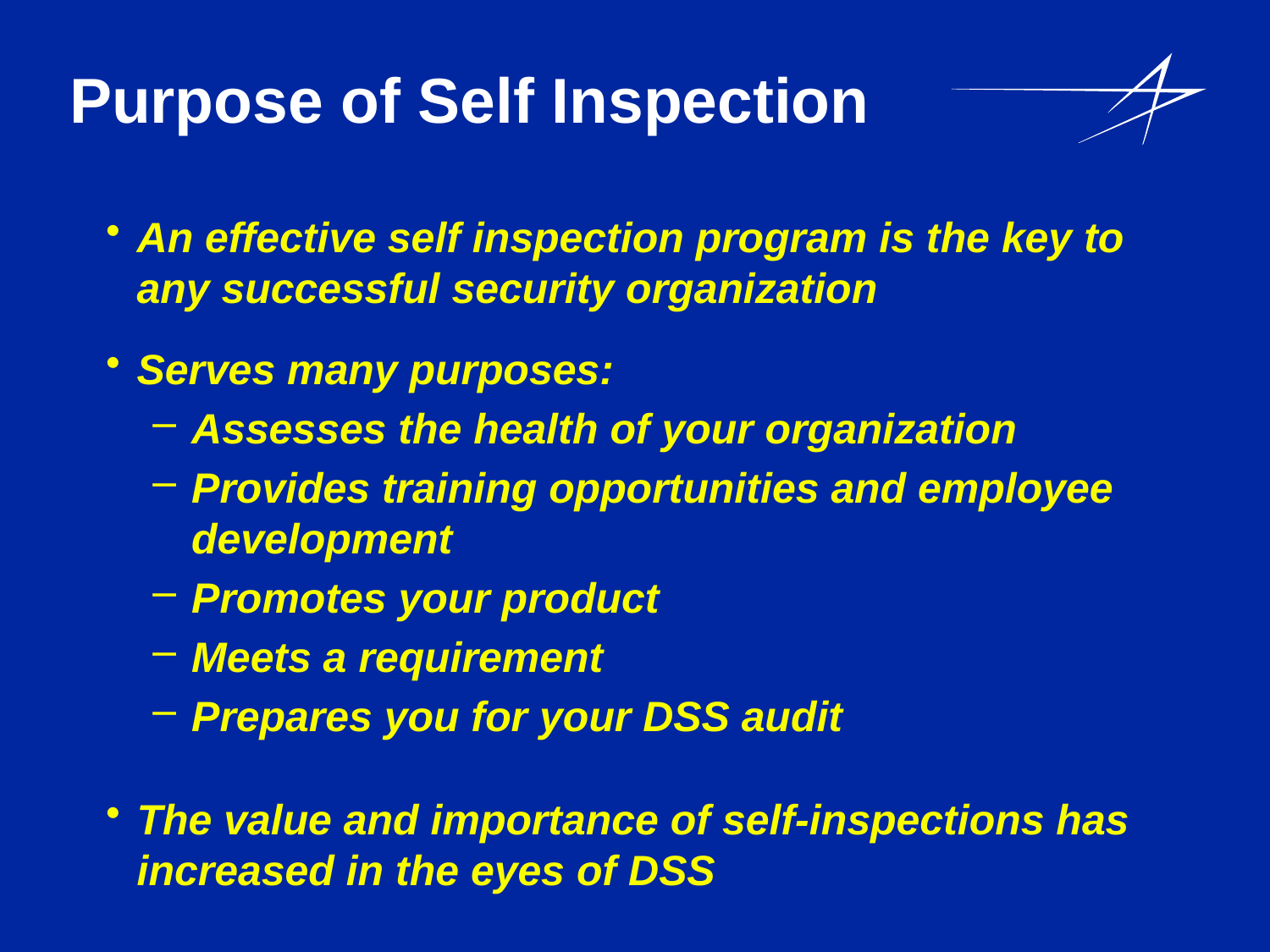

# Purpose of Self Inspection
An effective self inspection program is the key to any successful security organization

Serves many purposes:
Assesses the health of your organization
Provides training opportunities and employee development
Promotes your product
Meets a requirement
Prepares you for your DSS audit

The value and importance of self-inspections has increased in the eyes of DSS